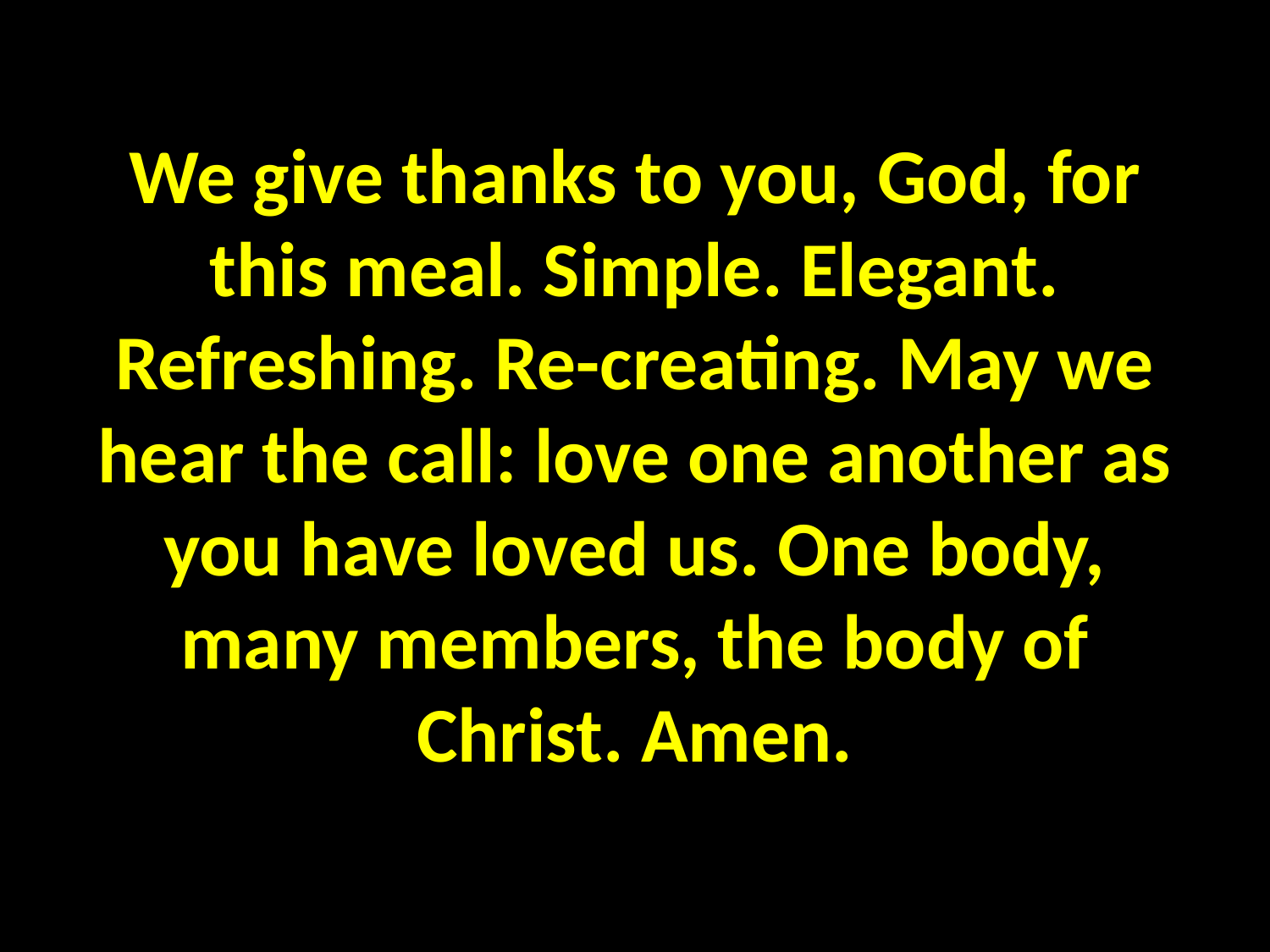

# We give thanks to you, God, for this meal. Simple. Elegant. Refreshing. Re-creating. May we hear the call: love one another as you have loved us. One body, many members, the body of Christ. Amen.